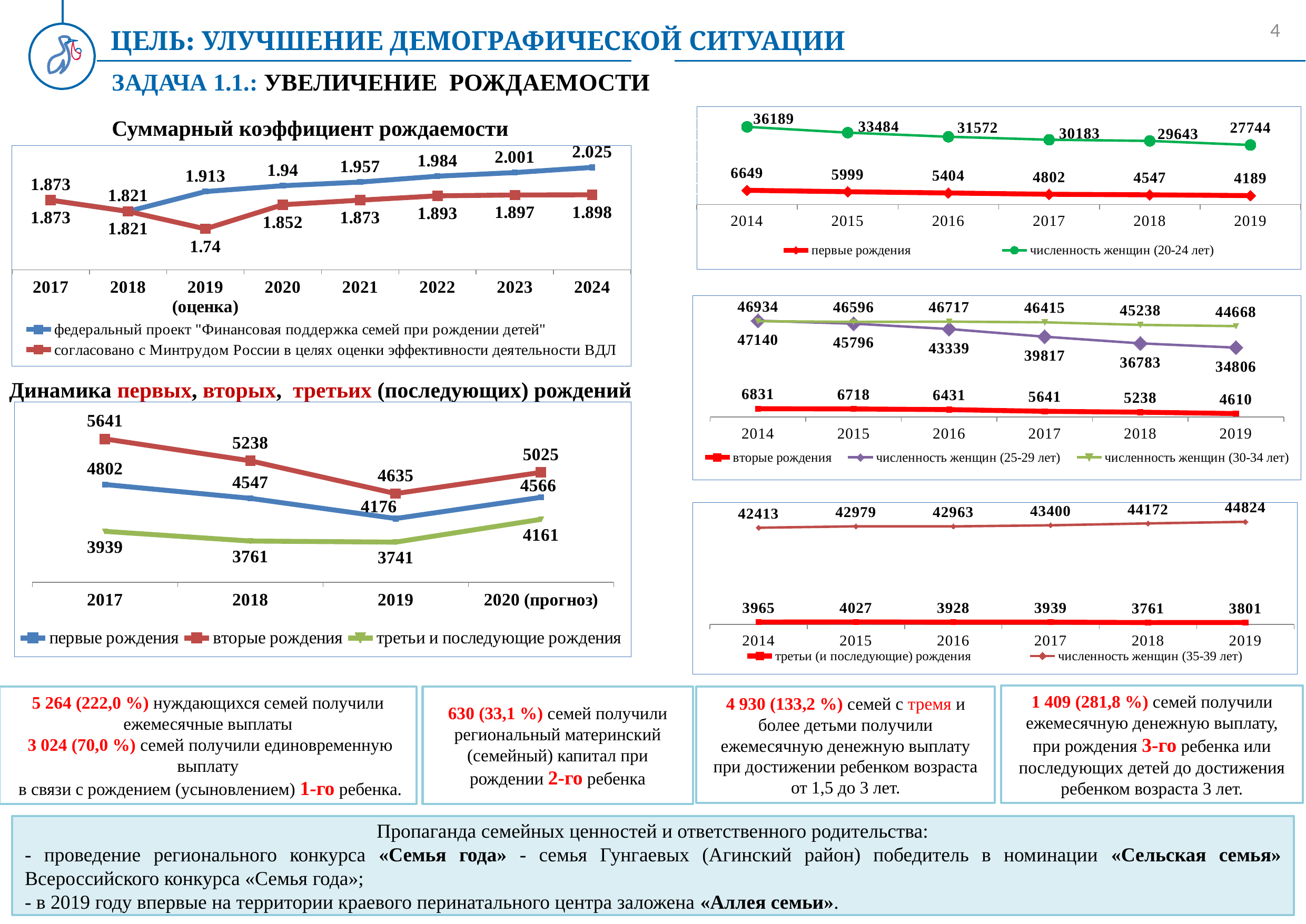

4
ЦЕЛЬ: УЛУЧШЕНИЕ ДЕМОГРАФИЧЕСКОЙ СИТУАЦИИ

ЗАДАЧА 1.1.: УВЕЛИЧЕНИЕ  РОЖДАЕМОСТИ

### Chart

| Category | первые рождения | численность женщин (20-24 лет) |
|---|---|---|
| 2014 | 6649.0 | 36189.0 |
| 2015 | 5999.0 | 33484.0 |
| 2016 | 5404.0 | 31572.0 |
| 2017 | 4802.0 | 30183.0 |
| 2018 | 4547.0 | 29643.0 |
| 2019 | 4189.0 | 27744.0 |
Суммарный коэффициент рождаемости

### Chart

| Category | федеральный проект "Финансовая поддержка семей при рождении детей" | согласовано с Минтрудом России в целях оценки эффективности деятельности ВДЛ |
|---|---|---|
| 2017 | 1.873 | 1.873 |
| 2018 | 1.821 | 1.821 |
| 2019 (оценка) | 1.913 | 1.74 |
| 2020 | 1.9400000000000015 | 1.852 |
| 2021 | 1.957 | 1.873 |
| 2022 | 1.9840000000000015 | 1.893 |
| 2023 | 2.001 | 1.897 |
| 2024 | 2.025 | 1.8979999999999984 |

### Chart

| Category | вторые рождения | численность женщин (25-29 лет) | численность женщин (30-34 лет) |
|---|---|---|---|
| 2014 | 6831.0 | 47140.0 | 46934.0 |
| 2015 | 6718.0 | 45796.0 | 46596.0 |
| 2016 | 6431.0 | 43339.0 | 46717.0 |
| 2017 | 5641.0 | 39817.0 | 46415.0 |
| 2018 | 5238.0 | 36783.0 | 45238.0 |
| 2019 | 4610.0 | 34806.0 | 44668.0 |
Динамика первых, вторых,  третьих (последующих) рождений

### Chart

| Category | первые рождения | вторые рождения | третьи и последующие рождения |
|---|---|---|---|
| 2017 | 4802.0 | 5641.0 | 3939.0 |
| 2018 | 4547.0 | 5238.0 | 3761.0 |
| 2019 | 4176.0 | 4635.0 | 3741.0 |
| 2020 (прогноз) | 4566.0 | 5025.0 | 4161.0 |

### Chart

| Category | третьи (и последующие) рождения | численность женщин (35-39 лет) |
|---|---|---|
| 2014 | 3965.0 | 42413.0 |
| 2015 | 4027.0 | 42979.0 |
| 2016 | 3928.0 | 42963.0 |
| 2017 | 3939.0 | 43400.0 |
| 2018 | 3761.0 | 44172.0 |
| 2019 | 3801.0 | 44824.0 |
1 409 (281,8 %) семей получили ежемесячную денежную выплату, при рождения 3-го ребенка или последующих детей до достижения ребенком возраста 3 лет.
5 264 (222,0 %) нуждающихся семей получили ежемесячные выплаты
 3 024 (70,0 %) семей получили единовременную выплату
 в связи с рождением (усыновлением) 1-го ребенка.
630 (33,1 %) семей получили региональный материнский (семейный) капитал при рождении 2-го ребенка
4 930 (133,2 %) семей с тремя и более детьми получили ежемесячную денежную выплату при достижении ребенком возраста от 1,5 до 3 лет.
Пропаганда семейных ценностей и ответственного родительства:
- проведение регионального конкурса «Семья года» - семья Гунгаевых (Агинский район) победитель в номинации «Сельская семья» Всероссийского конкурса «Семья года»;
- в 2019 году впервые на территории краевого перинатального центра заложена «Аллея семьи».